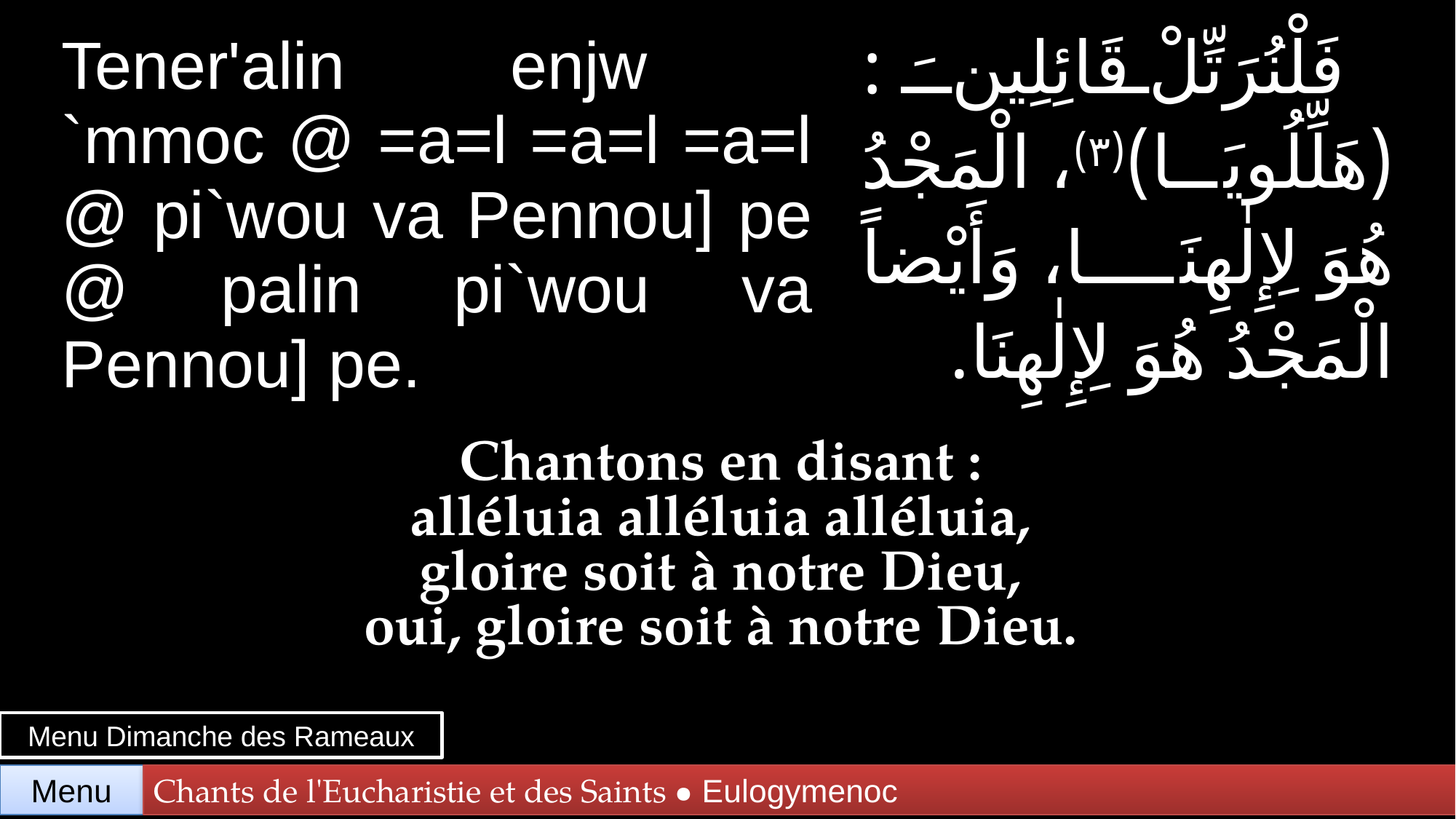

| Tener'alin enjw `mmoc @ =a=l =a=l =a=l @ pi`wou va Pennou] pe @ palin pi`wou va Pennou] pe. |  | فَلْنُرَتِّلْ قَائِلِينَ : (هَلِّلُويَا)(٣)، الْمَجْدُ هُوَ لِإِلٰهِنَا، وَأَيْضاً الْمَجْدُ هُوَ لِإِلٰهِنَا. |
| --- | --- | --- |
|  |  |  |
| Chantons en disant : alléluia alléluia alléluia, gloire soit à notre Dieu, oui, gloire soit à notre Dieu. |  |  |
Menu Dimanche des Rameaux
Chants de l'Eucharistie et des Saints • Eulogymenoc
Menu